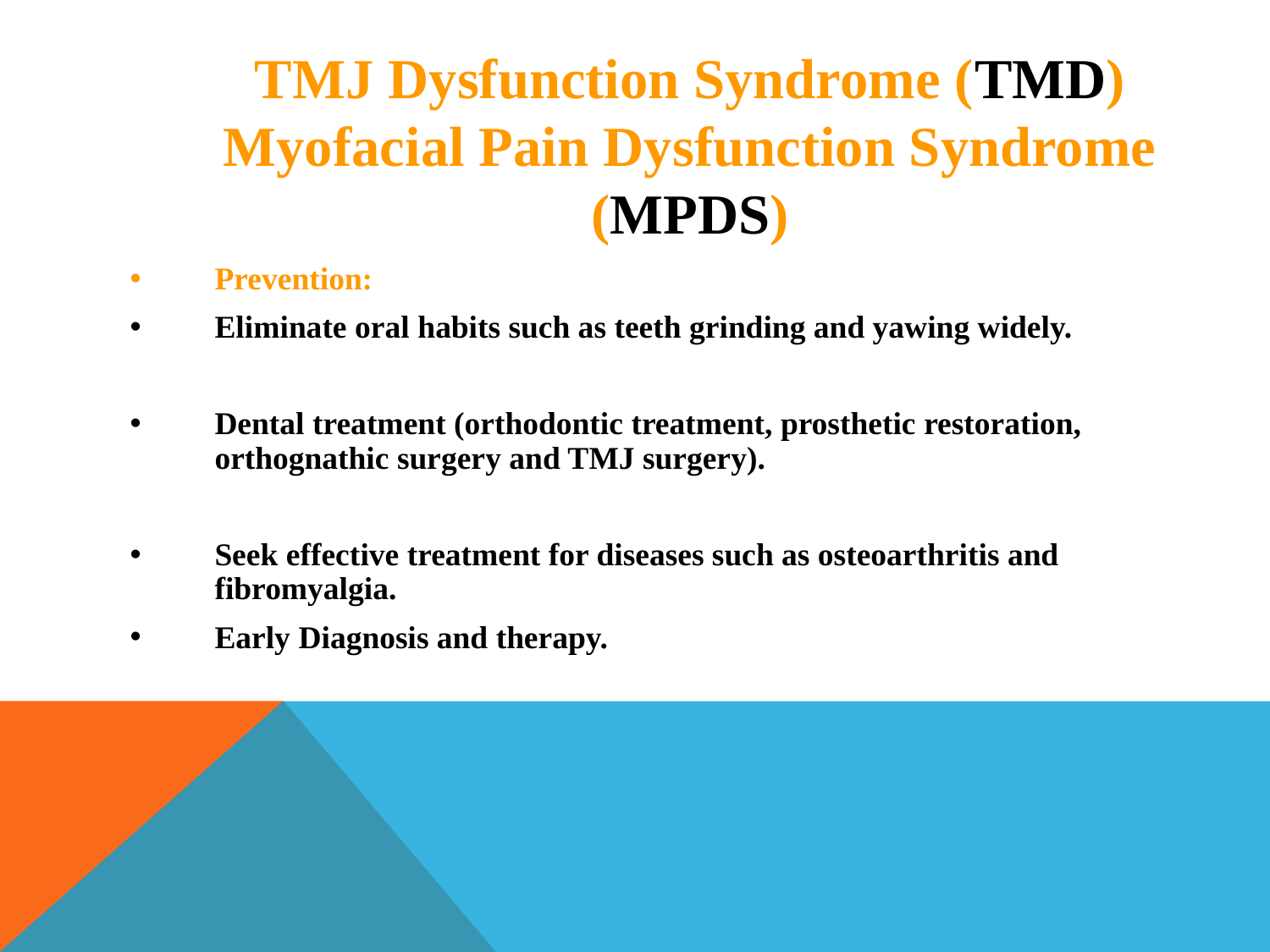

TMJ Dysfunction Syndrome (TMD)
Myofacial Pain Dysfunction Syndrome (MPDS)
Prevention:
Eliminate oral habits such as teeth grinding and yawing widely.

Dental treatment (orthodontic treatment, prosthetic restoration, orthognathic surgery and TMJ surgery).

Seek effective treatment for diseases such as osteoarthritis and fibromyalgia.
Early Diagnosis and therapy.